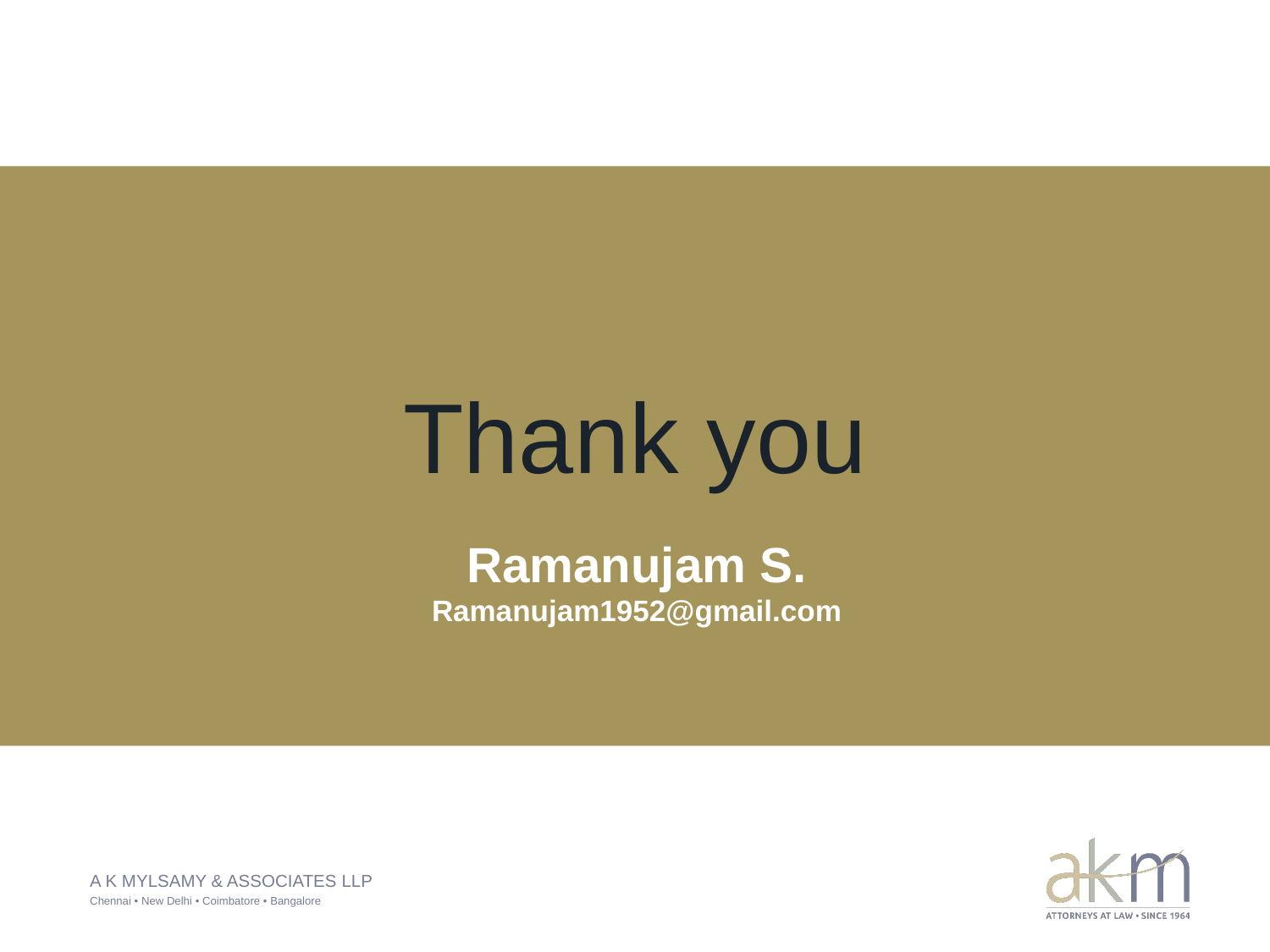

Tones is a visual artist, content creator and photographer based in Moscow, Russian Federation.
Thank you
Ramanujam S. Ramanujam1952@gmail.com